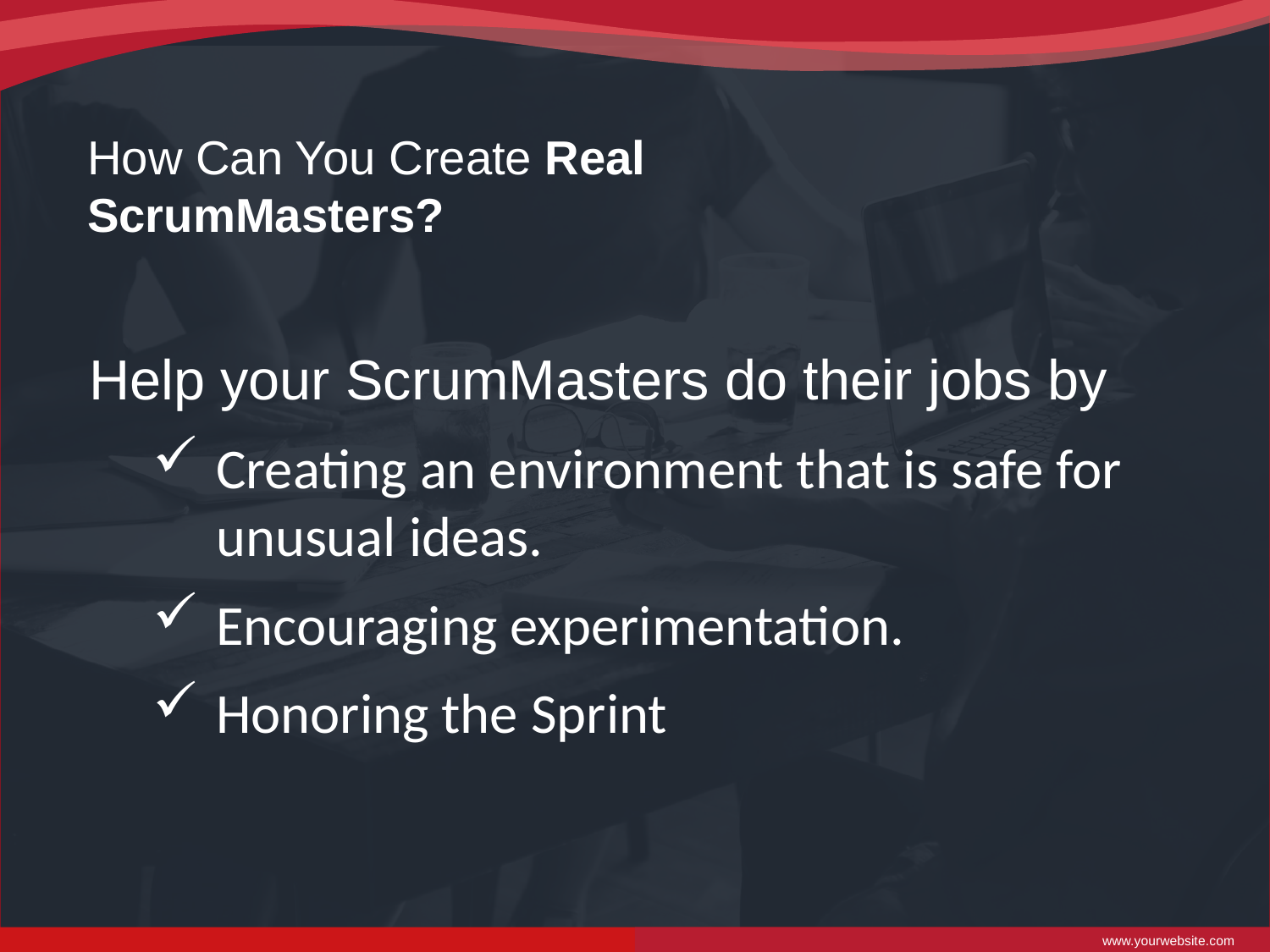

How Can You Create Real ScrumMasters?
Help your ScrumMasters do their jobs by
Creating an environment that is safe for unusual ideas.
Encouraging experimentation.
Honoring the Sprint

www.yourwebsite.com